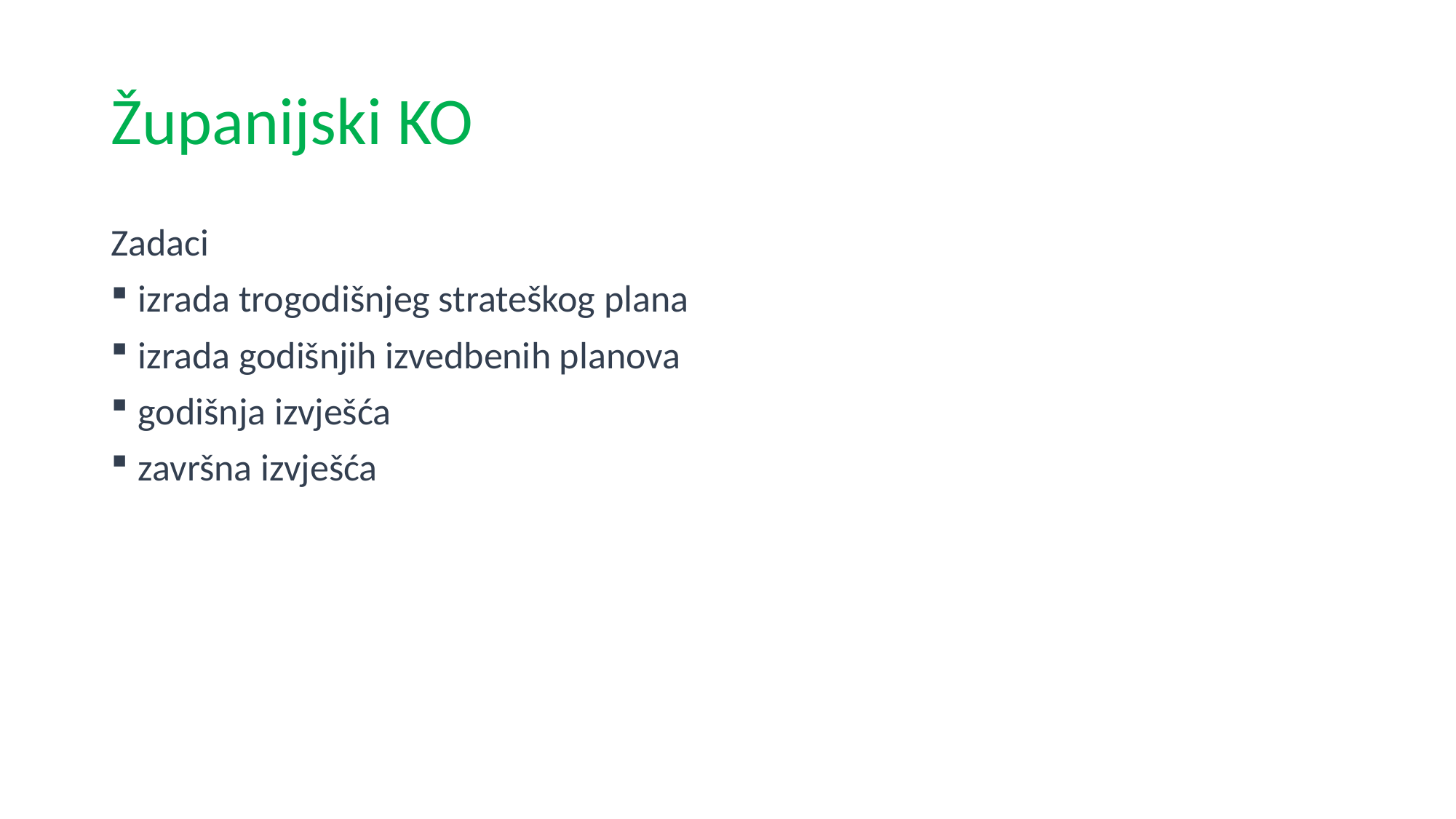

# Županijski KO
Zadaci
izrada trogodišnjeg strateškog plana
izrada godišnjih izvedbenih planova
godišnja izvješća
završna izvješća